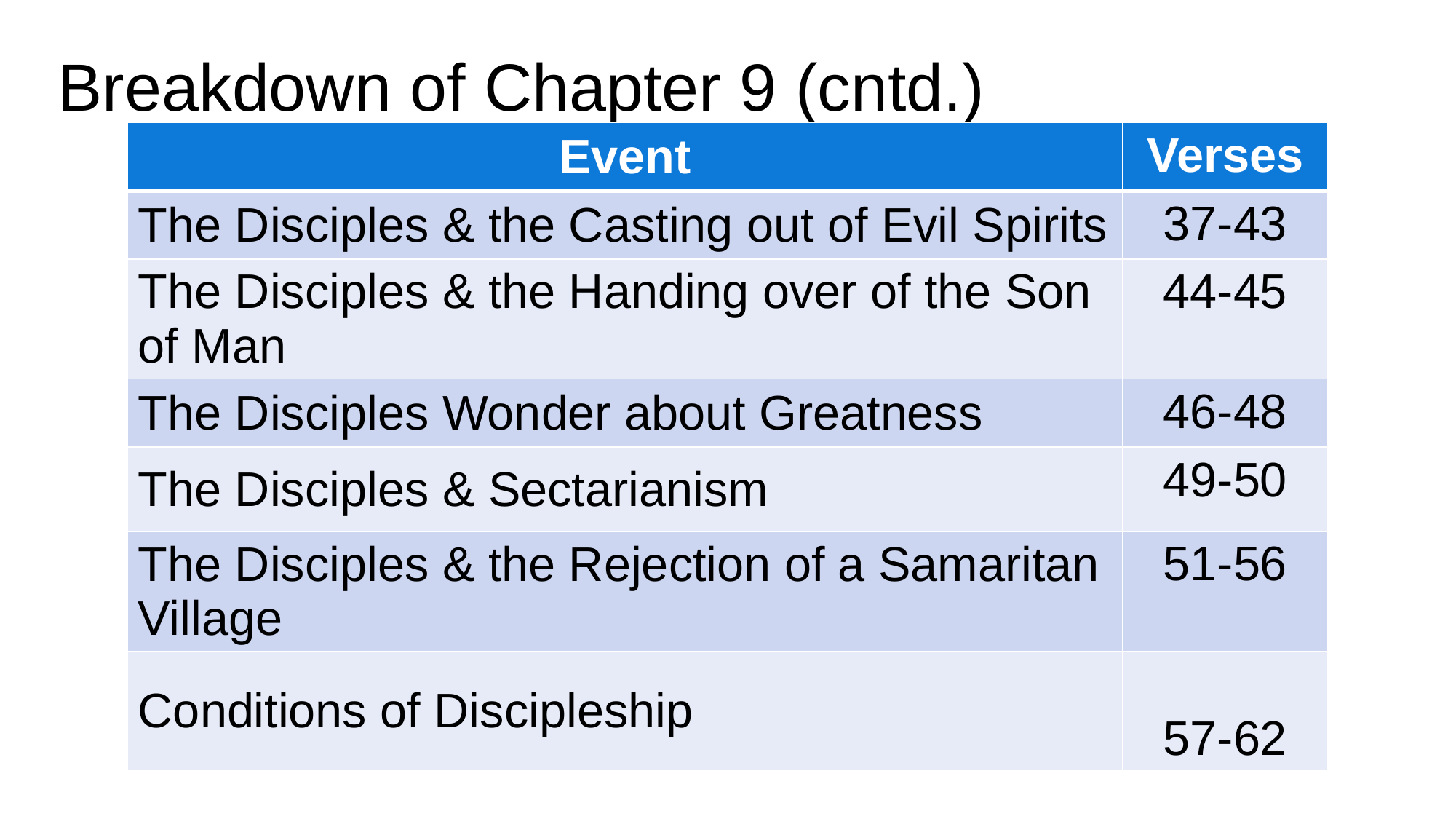

# Breakdown of Chapter 9 (cntd.)
| Event | Verses |
| --- | --- |
| The Disciples & the Casting out of Evil Spirits | 37-43 |
| The Disciples & the Handing over of the Son of Man | 44-45 |
| The Disciples Wonder about Greatness | 46-48 |
| The Disciples & Sectarianism | 49-50 |
| The Disciples & the Rejection of a Samaritan Village | 51-56 |
| Conditions of Discipleship | 57-62 |